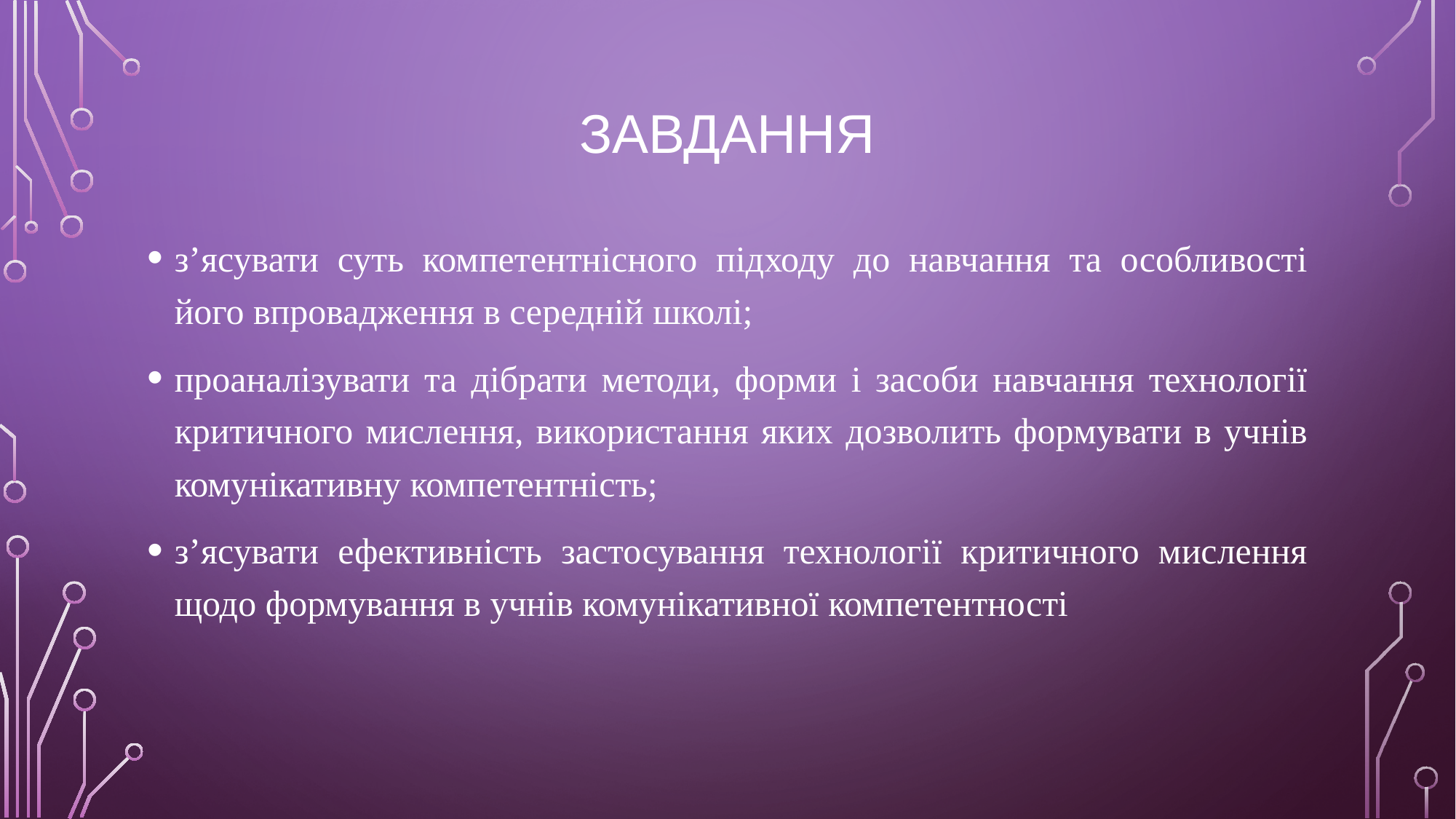

# Завдання

з’ясувати суть компетентнісного підходу до навчання та особливості його впровадження в середній школі;
проаналізувати та дібрати методи, форми і засоби навчання технології критичного мислення, використання яких дозволить формувати в учнів комунікативну компетентність;
з’ясувати ефективність застосування технології критичного мислення щодо формування в учнів комунікативної компетентності